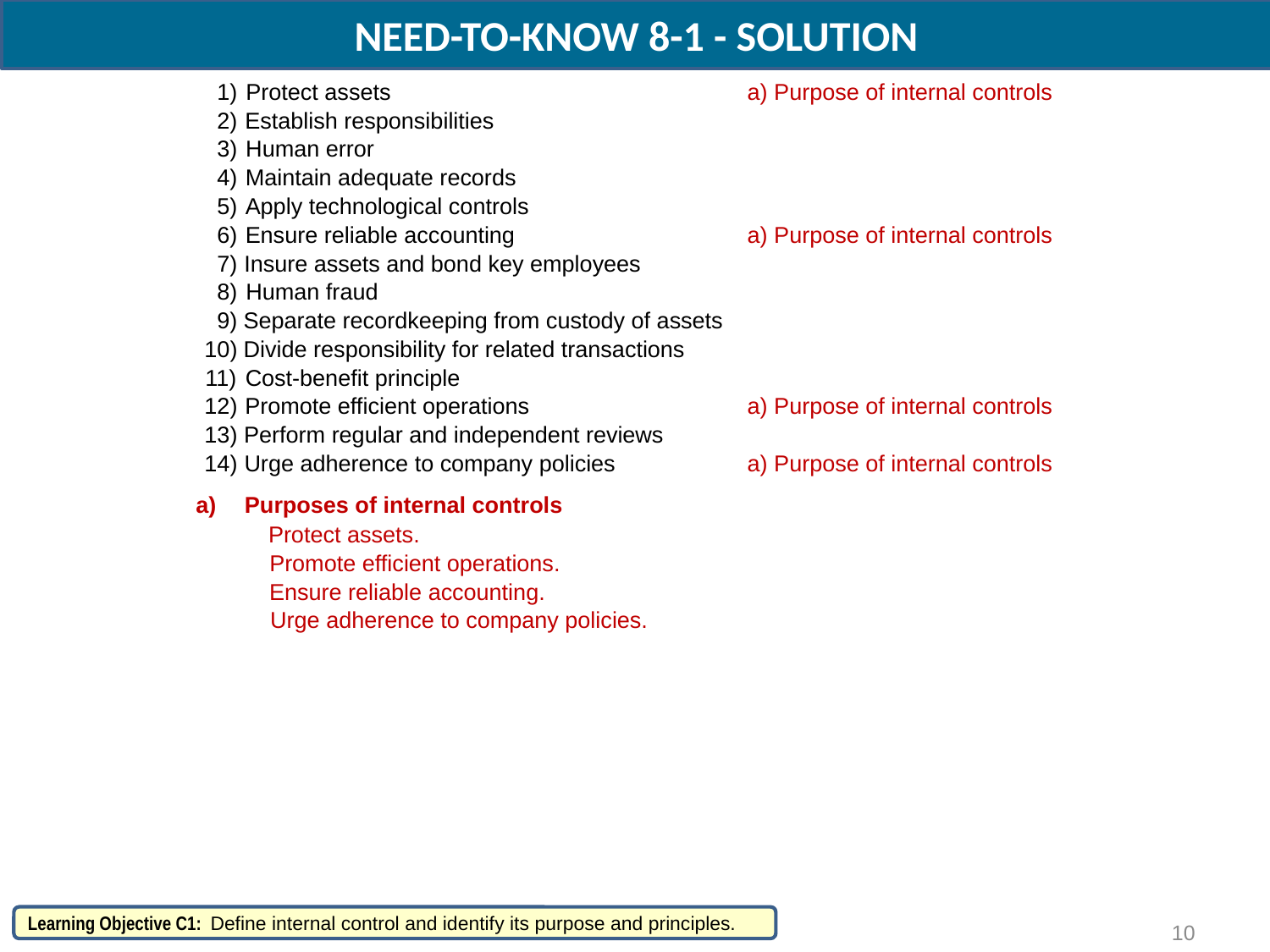

NEED-TO-KNOW 8-1 - SOLUTION
1)
Protect assets
a) Purpose of internal controls
2)
Establish responsibilities
3)
Human error
4)
Maintain adequate records
5)
Apply technological controls
6)
Ensure reliable accounting
a) Purpose of internal controls
7)
Insure assets and bond key employees
8)
Human fraud
9)
Separate recordkeeping from custody of assets
10)
Divide responsibility for related transactions
11)
Cost-benefit principle
12)
Promote efficient operations
a) Purpose of internal controls
13)
Perform regular and independent reviews
14)
Urge adherence to company policies
a) Purpose of internal controls
a)
Purposes of internal controls
Protect assets.
Promote efficient operations.
Ensure reliable accounting.
Urge adherence to company policies.
Learning Objective C1:  Define internal control and identify its purpose and principles.
10